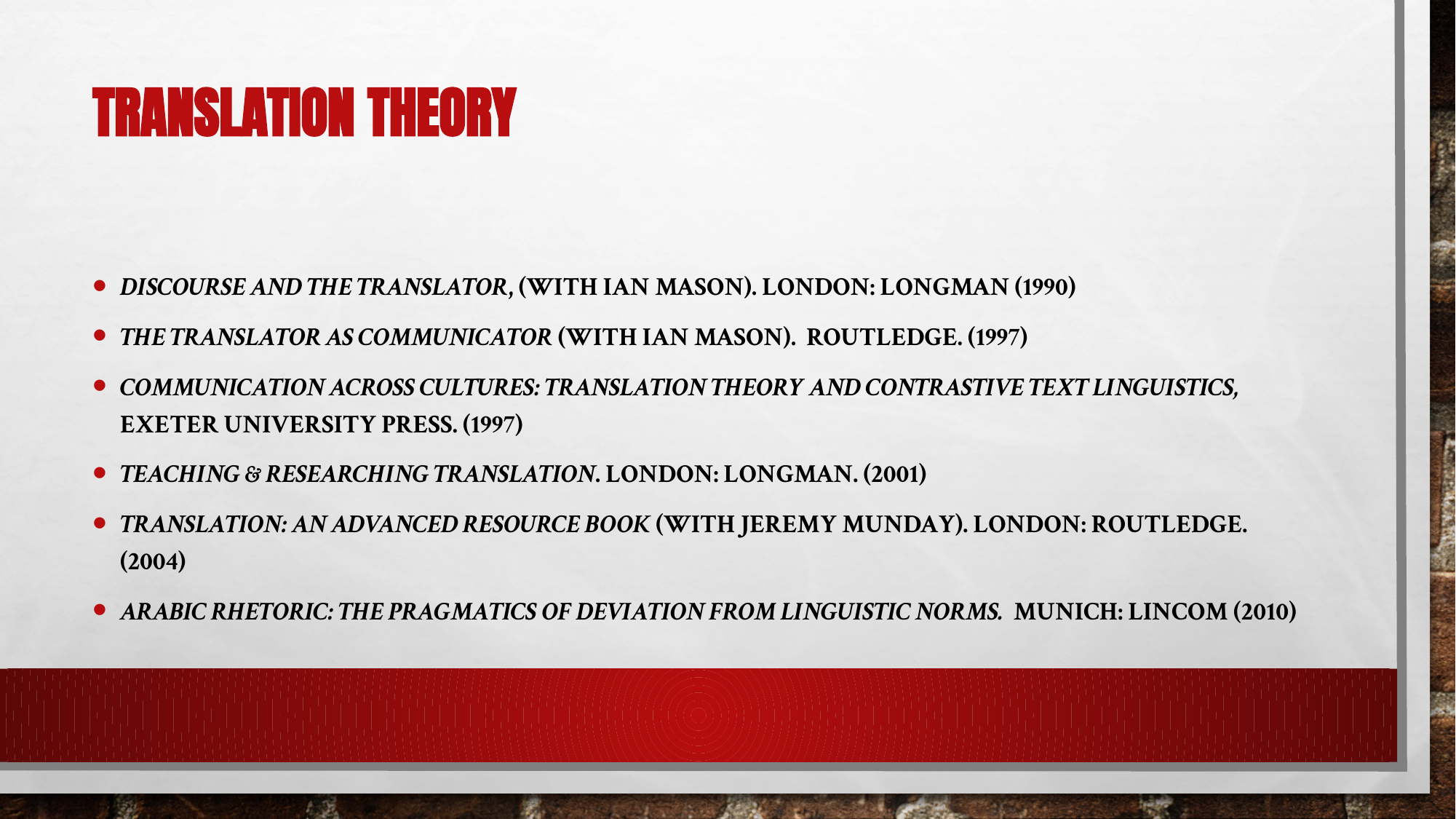

# Translation Theory
Discourse and the Translator, (with Ian Mason). London: Longman (1990)
The Translator as Communicator (with Ian Mason).  Routledge. (1997)
Communication Across Cultures: Translation Theory and Contrastive Text Linguistics,  Exeter University Press. (1997)
Teaching & Researching Translation. London: Longman. (2001)
Translation: An Advanced Resource Book (with Jeremy Munday). London: Routledge. (2004)
Arabic Rhetoric: The Pragmatics of Deviation from Linguistic Norms.  Munich: Lincom (2010)